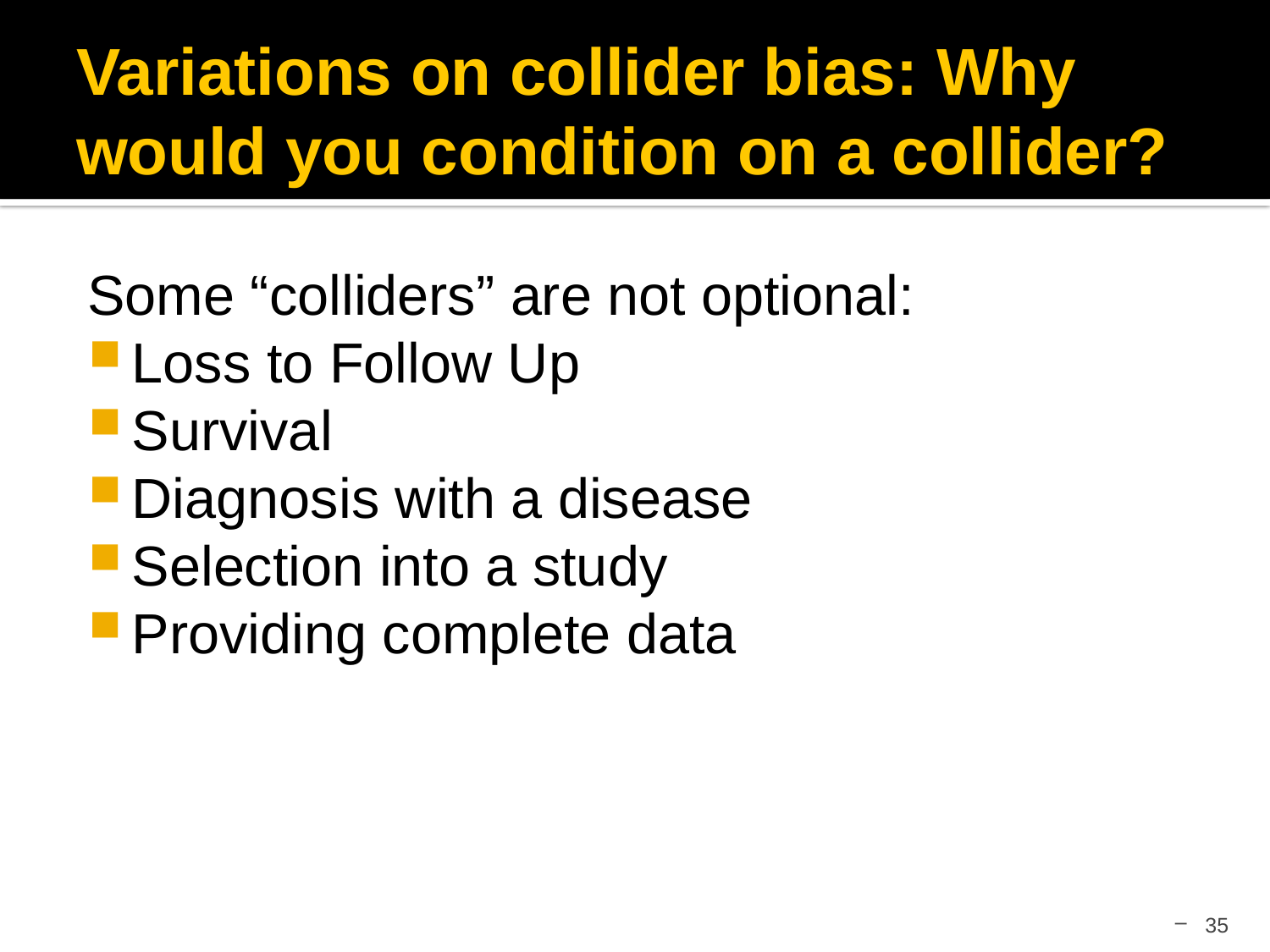

# Variations on collider bias: Why would you condition on a collider?
Some “colliders” are not optional:
Loss to Follow Up
Survival
Diagnosis with a disease
Selection into a study
Providing complete data

35